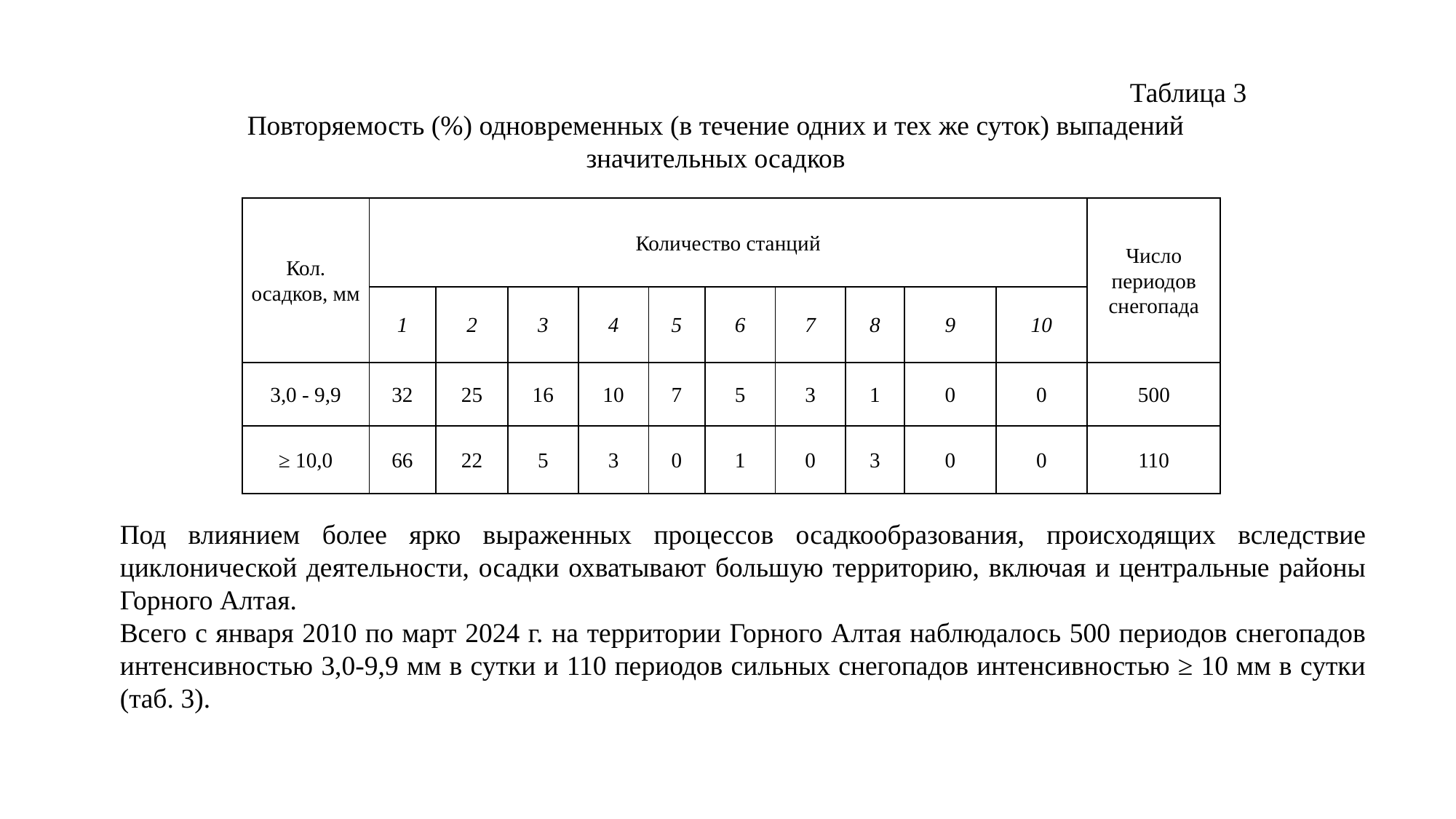

Таблица 3
Повторяемость (%) одновременных (в течение одних и тех же суток) выпадений значительных осадков
| Кол. осадков, мм | Количество станций |  |  |  |  |  |  |  |  |  | Число периодов снегопада |
| --- | --- | --- | --- | --- | --- | --- | --- | --- | --- | --- | --- |
|  | 1 | 2 | 3 | 4 | 5 | 6 | 7 | 8 | 9 | 10 |  |
| 3,0 - 9,9 | 32 | 25 | 16 | 10 | 7 | 5 | 3 | 1 | 0 | 0 | 500 |
| ≥ 10,0 | 66 | 22 | 5 | 3 | 0 | 1 | 0 | 3 | 0 | 0 | 110 |
Под влиянием более ярко выраженных процессов осадкообразования, происходящих вследствие циклонической деятельности, осадки охватывают большую территорию, включая и центральные районы Горного Алтая.
Всего с января 2010 по март 2024 г. на территории Горного Алтая наблюдалось 500 периодов снегопадов интенсивностью 3,0-9,9 мм в сутки и 110 периодов сильных снегопадов интенсивностью ≥ 10 мм в сутки (таб. 3).